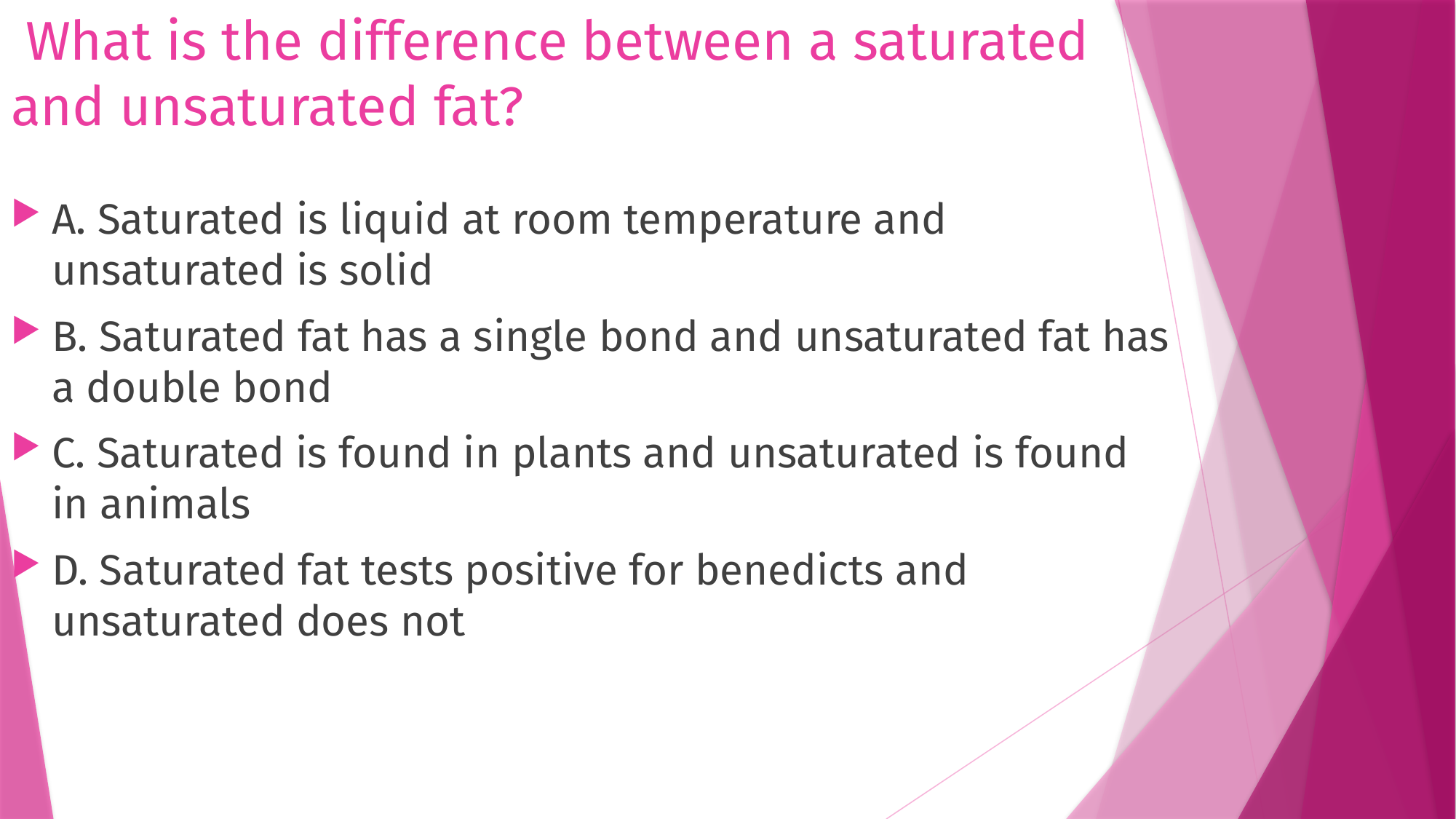

# What is the difference between a saturated and unsaturated fat?
A. Saturated is liquid at room temperature and unsaturated is solid
B. Saturated fat has a single bond and unsaturated fat has a double bond
C. Saturated is found in plants and unsaturated is found in animals
D. Saturated fat tests positive for benedicts and unsaturated does not